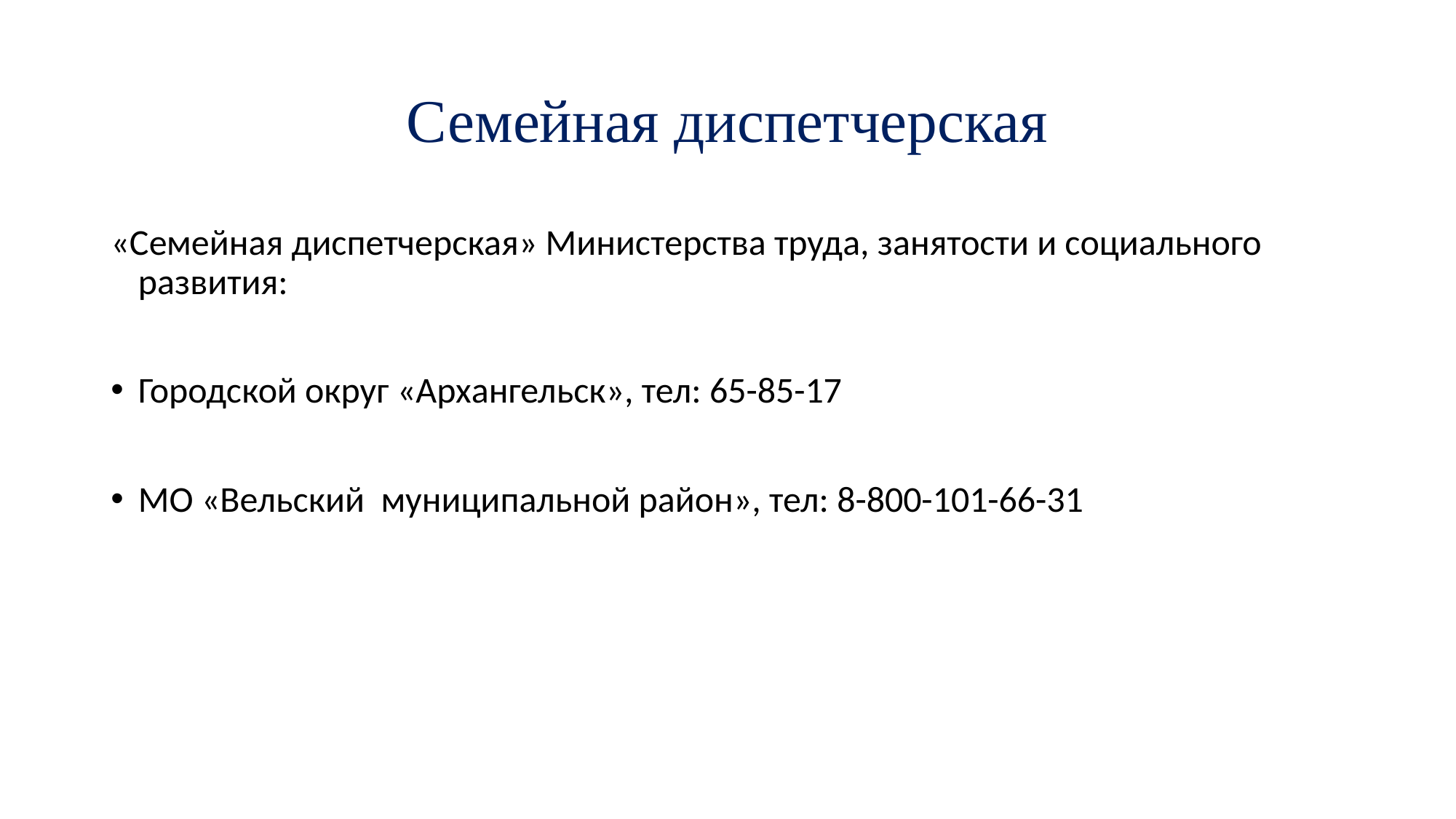

# Семейная диспетчерская
«Семейная диспетчерская» Министерства труда, занятости и социального развития:

Городской округ «Архангельск», тел: 65-85-17

МО «Вельский  муниципальной район», тел: 8-800-101-66-31